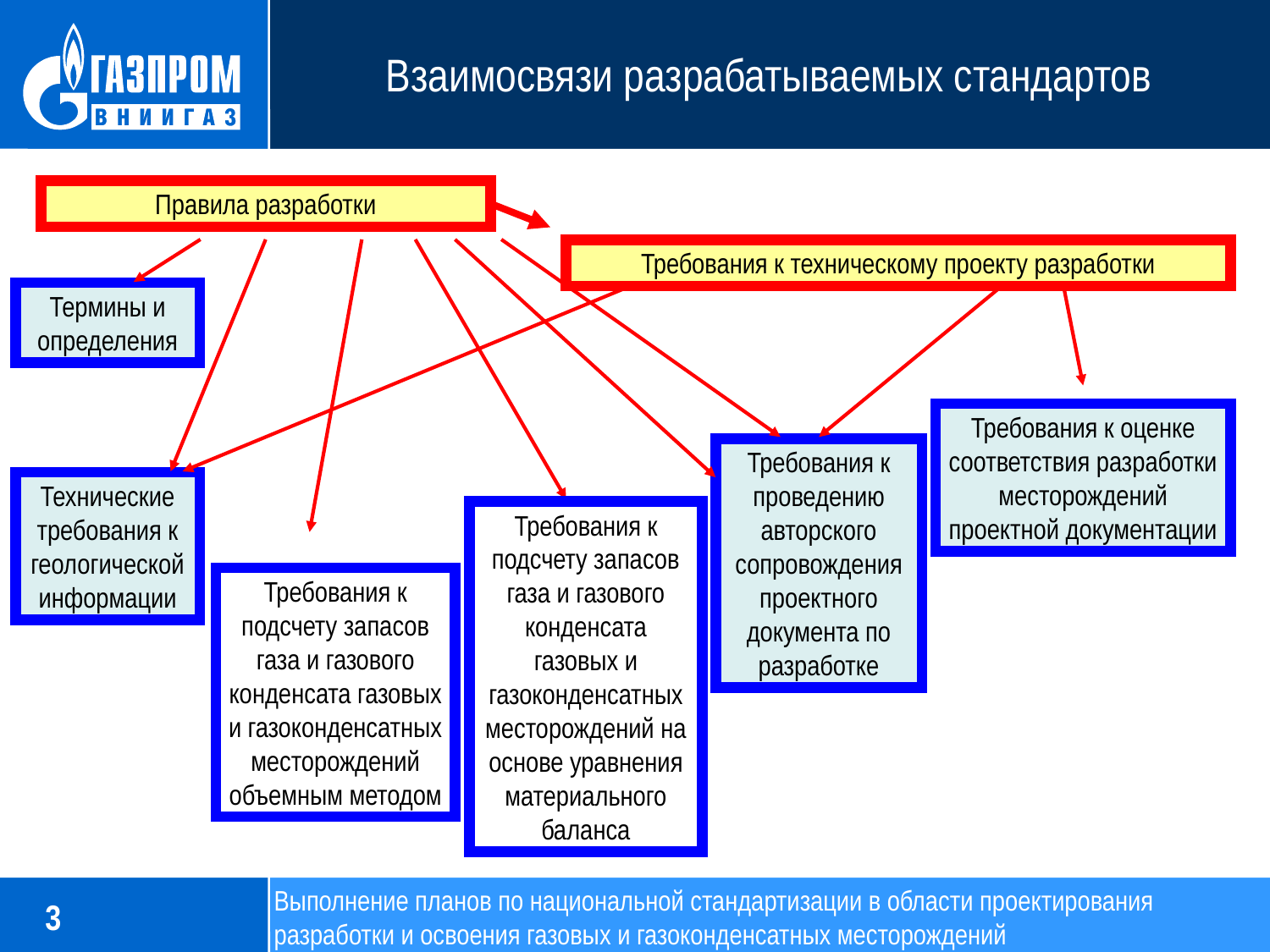

# Взаимосвязи разрабатываемых стандартов
Правила разработки

Требования к техническому проекту разработки
Термины и определения

Требования к оценке соответствия разработки месторождений проектной документации
Требования к проведению авторского сопровождения проектного документа по разработке
Технические требования к геологической информации
Требования к подсчету запасов газа и газового конденсата газовых и газоконденсатных месторождений на основе уравнения материального баланса
Требования к подсчету запасов газа и газового конденсата газовых и газоконденсатных месторождений объемным методом
3
Выполнение планов по национальной стандартизации в области проектирования разработки и освоения газовых и газоконденсатных месторождений